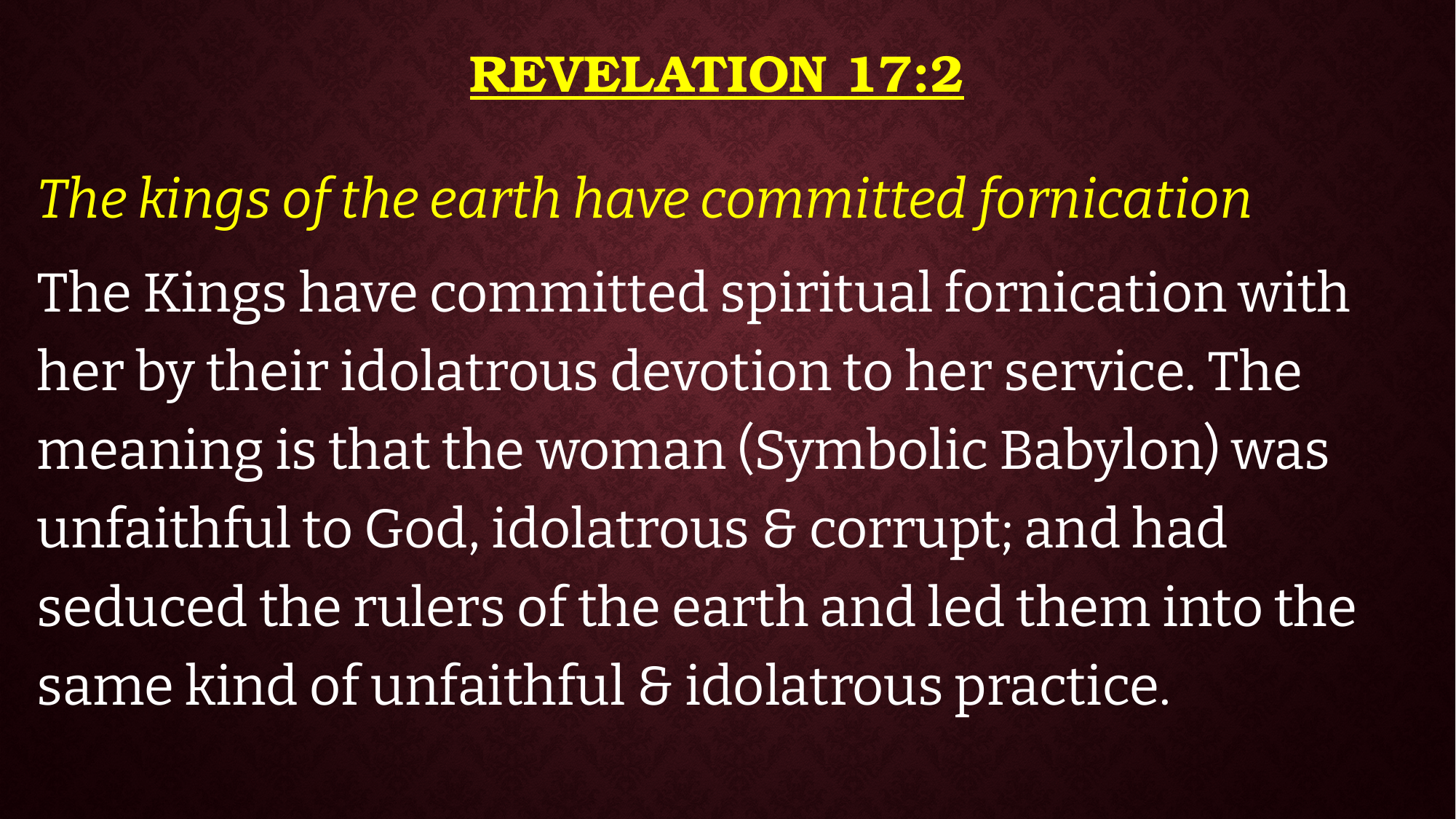

# Revelation 17:2
The kings of the earth have committed fornication
The Kings have committed spiritual fornication with her by their idolatrous devotion to her service. The meaning is that the woman (Symbolic Babylon) was unfaithful to God, idolatrous & corrupt; and had seduced the rulers of the earth and led them into the same kind of unfaithful & idolatrous practice.